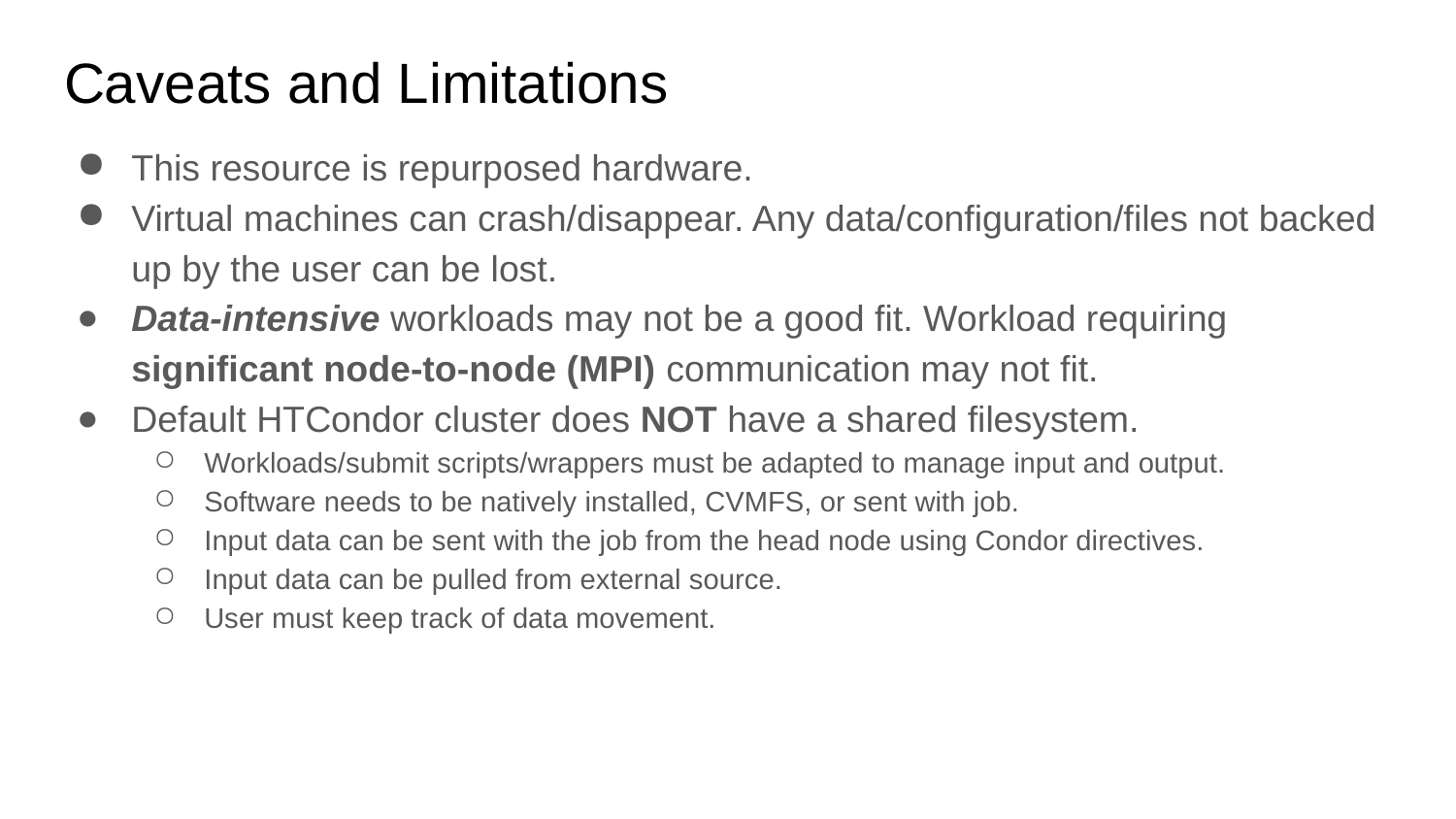

# Caveats and Limitations
This resource is repurposed hardware.
Virtual machines can crash/disappear. Any data/configuration/files not backed up by the user can be lost.
Data-intensive workloads may not be a good fit. Workload requiring significant node-to-node (MPI) communication may not fit.
Default HTCondor cluster does NOT have a shared filesystem.
Workloads/submit scripts/wrappers must be adapted to manage input and output.
Software needs to be natively installed, CVMFS, or sent with job.
Input data can be sent with the job from the head node using Condor directives.
Input data can be pulled from external source.
User must keep track of data movement.